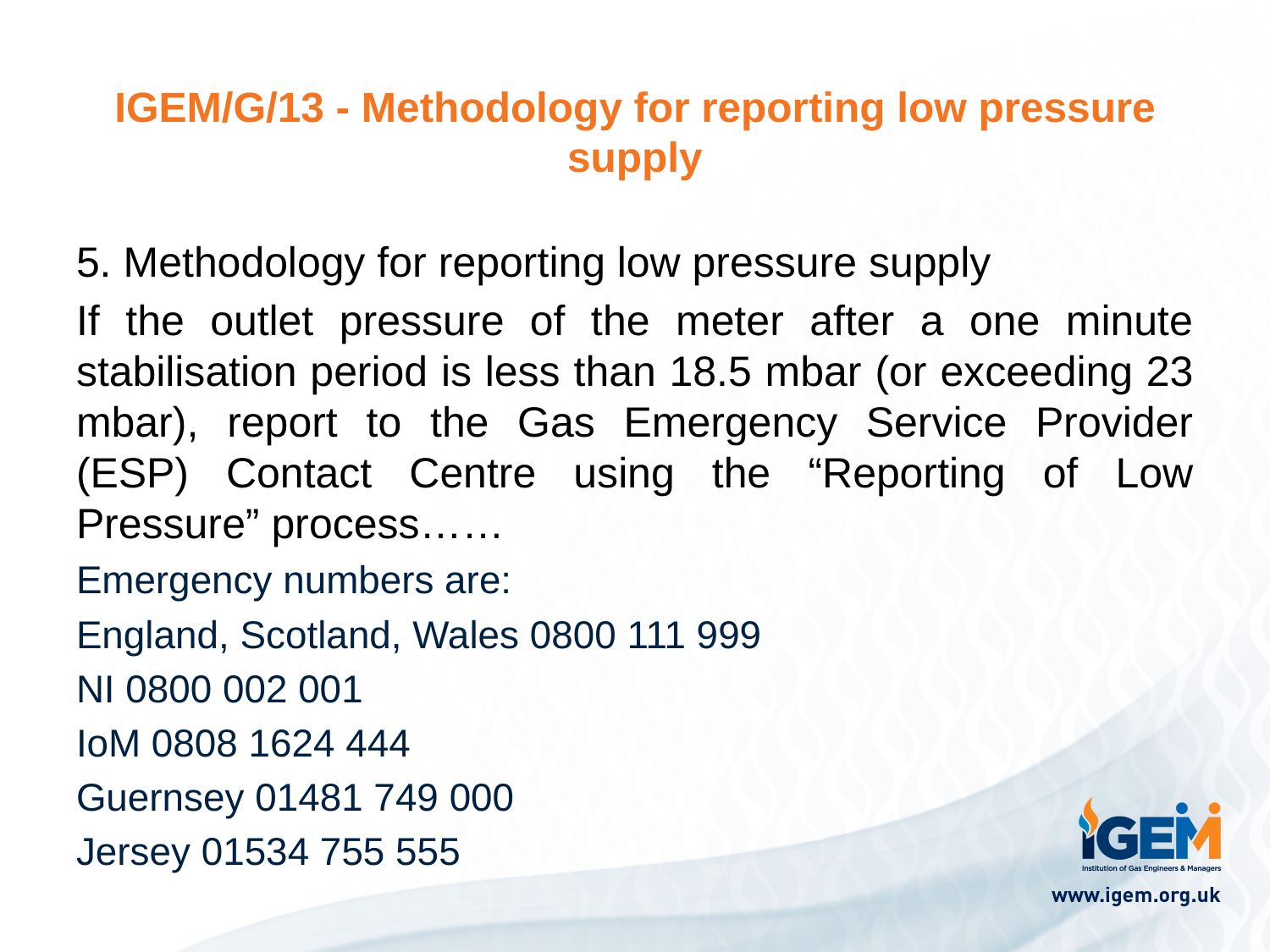

# IGEM/G/13 - Methodology for reporting low pressure supply
5. Methodology for reporting low pressure supply
If the outlet pressure of the meter after a one minute stabilisation period is less than 18.5 mbar (or exceeding 23 mbar), report to the Gas Emergency Service Provider (ESP) Contact Centre using the “Reporting of Low Pressure” process……
Emergency numbers are:
England, Scotland, Wales 0800 111 999
NI 0800 002 001
IoM 0808 1624 444
Guernsey 01481 749 000
Jersey 01534 755 555